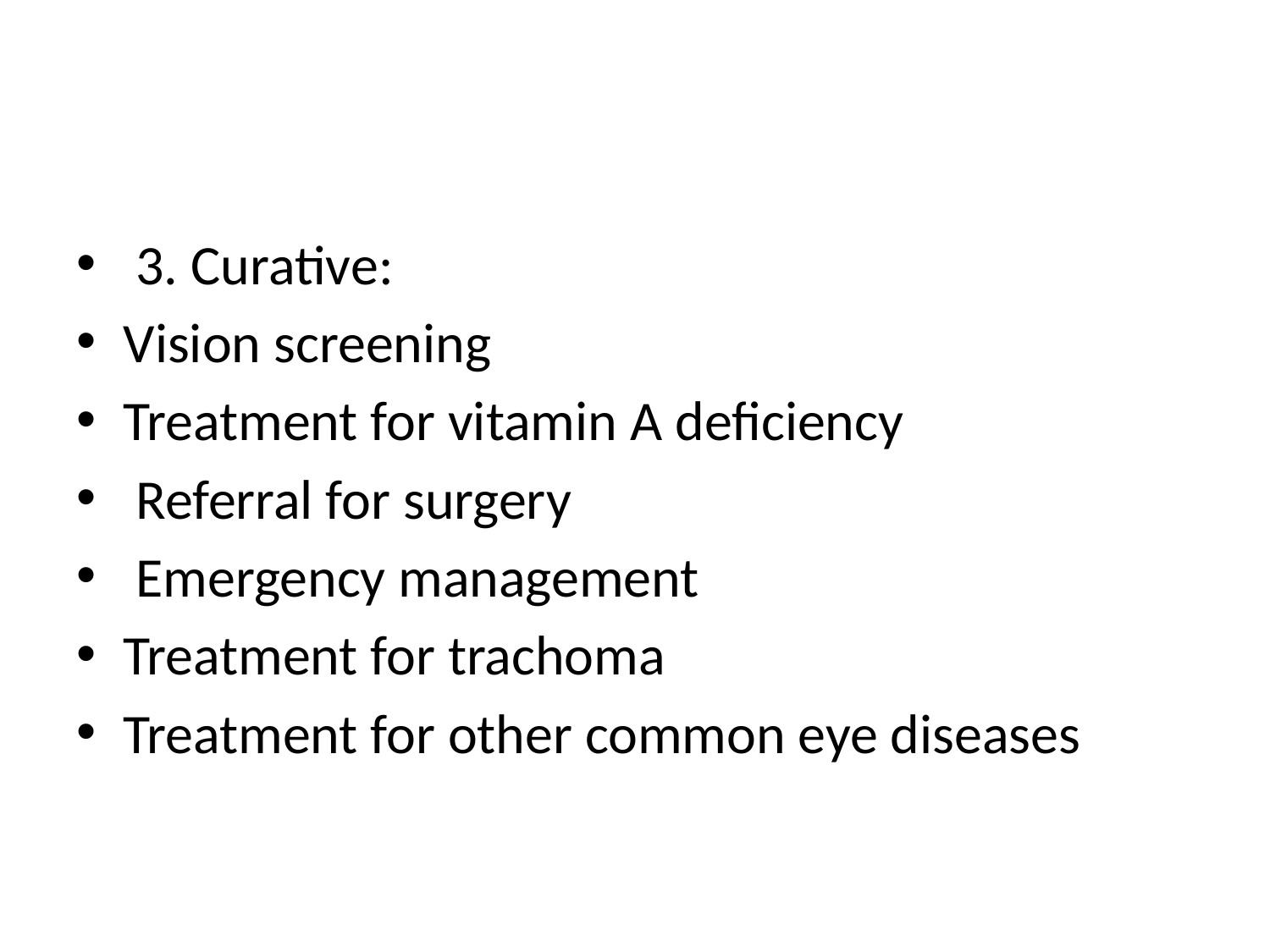

#
 3. Curative:
Vision screening
Treatment for vitamin A deficiency
 Referral for surgery
 Emergency management
Treatment for trachoma
Treatment for other common eye diseases